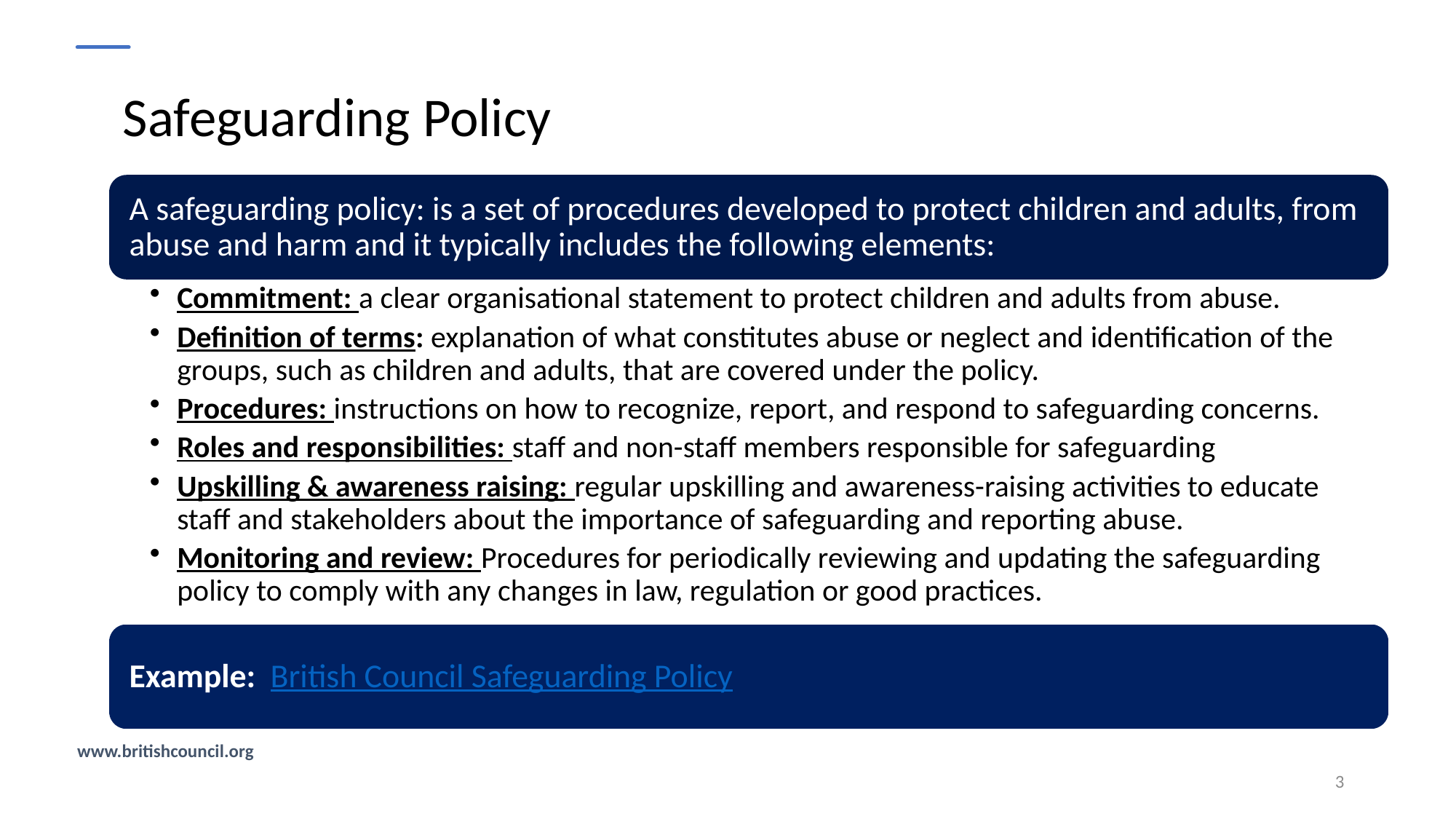

# Safeguarding Policy
A safeguarding policy: is a set of procedures developed to protect children and adults, from abuse and harm and it typically includes the following elements:
Commitment: a clear organisational statement to protect children and adults from abuse.
Definition of terms: explanation of what constitutes abuse or neglect and identification of the groups, such as children and adults, that are covered under the policy.
Procedures: instructions on how to recognize, report, and respond to safeguarding concerns.
Roles and responsibilities: staff and non-staff members responsible for safeguarding
Upskilling & awareness raising: regular upskilling and awareness-raising activities to educate staff and stakeholders about the importance of safeguarding and reporting abuse.
Monitoring and review: Procedures for periodically reviewing and updating the safeguarding policy to comply with any changes in law, regulation or good practices.
Example:  British Council Safeguarding Policy
3